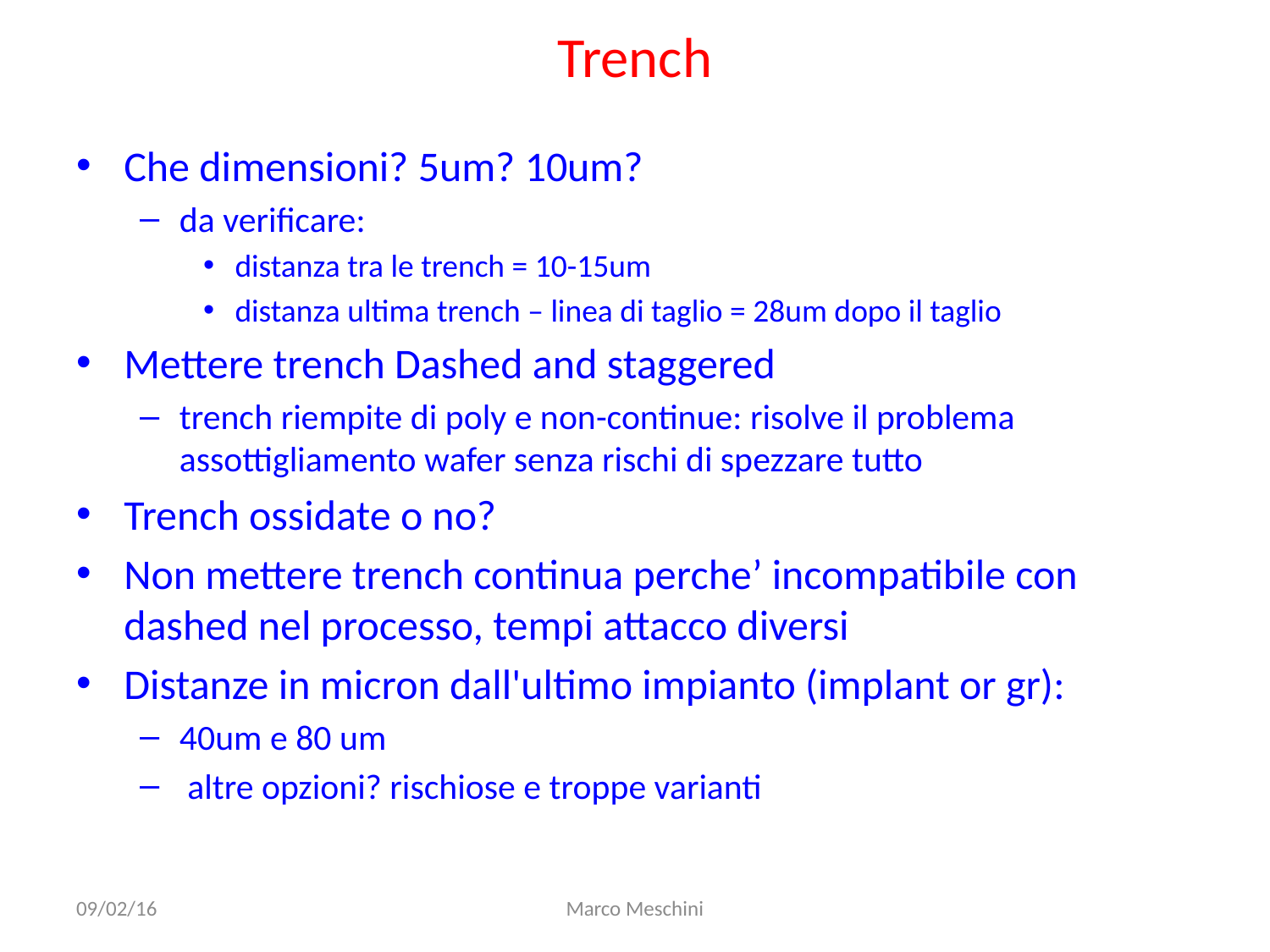

# Trench
Che dimensioni? 5um? 10um?
da verificare:
distanza tra le trench = 10-15um
distanza ultima trench – linea di taglio = 28um dopo il taglio
Mettere trench Dashed and staggered
trench riempite di poly e non-continue: risolve il problema assottigliamento wafer senza rischi di spezzare tutto
Trench ossidate o no?
Non mettere trench continua perche’ incompatibile con dashed nel processo, tempi attacco diversi
Distanze in micron dall'ultimo impianto (implant or gr):
40um e 80 um
 altre opzioni? rischiose e troppe varianti
09/02/16
Marco Meschini